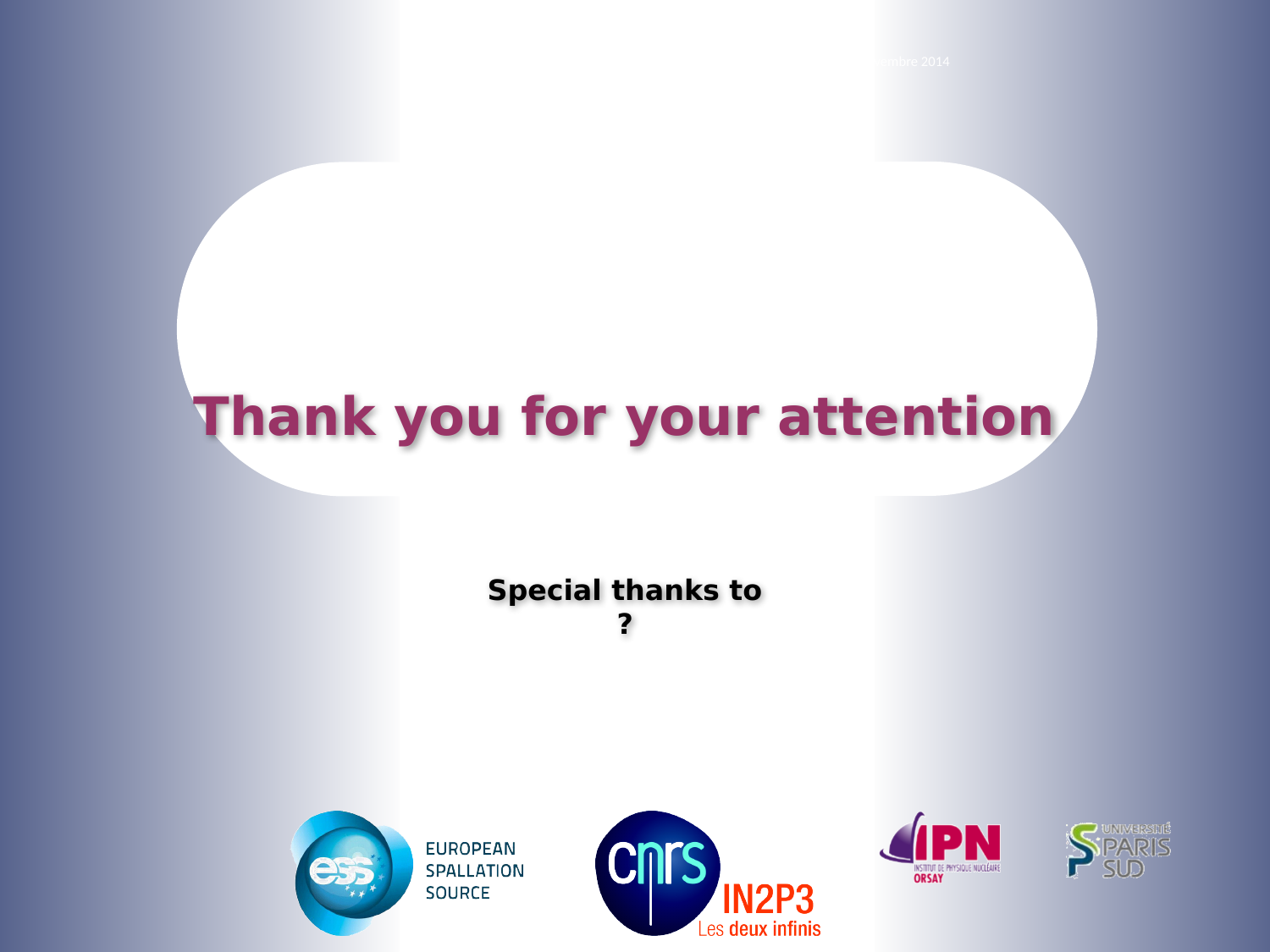

CSP12
28 Novembre 2014
# Thank you for your attention Special thanks to ?